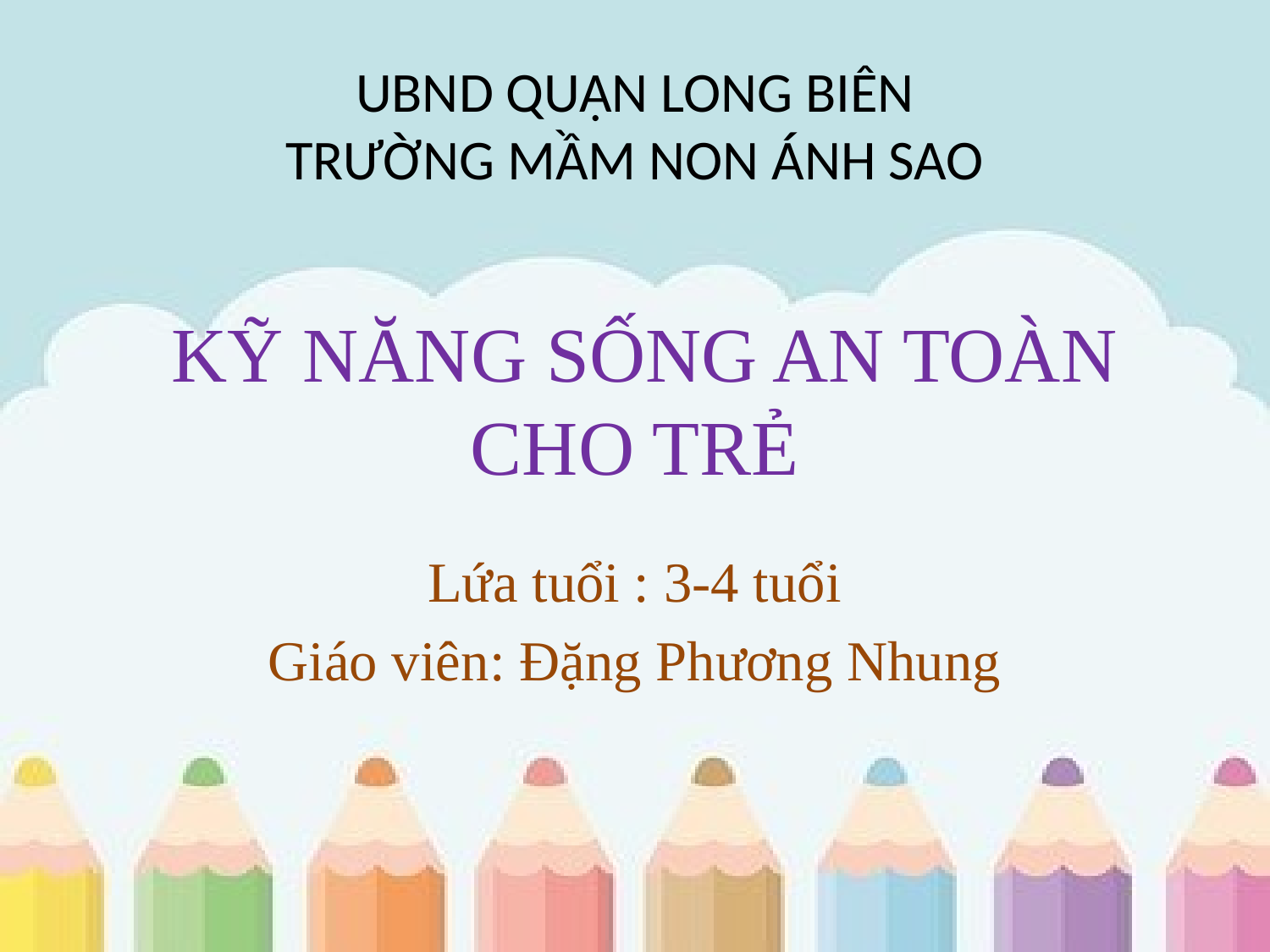

UBND QUẬN LONG BIÊN
TRƯỜNG MẦM NON ÁNH SAO
# KỸ NĂNG SỐNG AN TOÀN CHO TRẺ
Lứa tuổi : 3-4 tuổi
Giáo viên: Đặng Phương Nhung